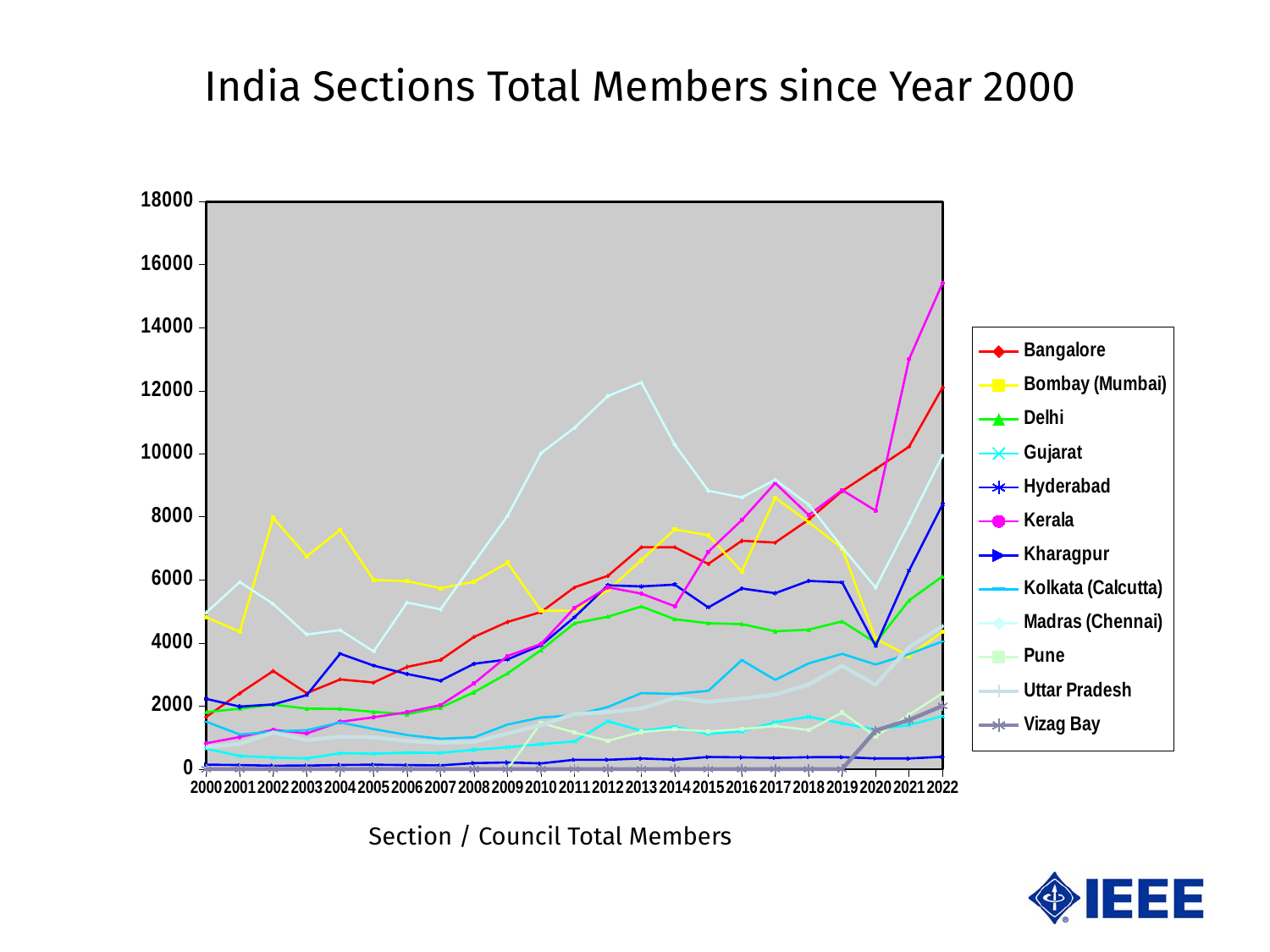

India Sections Total Members since Year 2000

### Chart

| Category | Bangalore | Bombay (Mumbai) | Delhi | Gujarat | Hyderabad | Kerala | Kharagpur | Kolkata (Calcutta) | Madras (Chennai) | Pune | Uttar Pradesh | Vizag Bay |
|---|---|---|---|---|---|---|---|---|---|---|---|---|
| 36891 | 1657.0 | 4818.0 | 1807.0 | 646.0 | 2228.0 | 820.0 | 142.0 | 1504.0 | 4963.0 | 0.0 | 701.0 | 0.0 |
| 37256 | 2409.0 | 4361.0 | 1917.0 | 418.0 | 1984.0 | 1019.0 | 129.0 | 1099.0 | 5936.0 | 0.0 | 801.0 | 0.0 |
| 37621 | 3112.0 | 7971.0 | 2046.0 | 368.0 | 2054.0 | 1248.0 | 108.0 | 1188.0 | 5240.0 | 0.0 | 1160.0 | 0.0 |
| 37986 | 2408.0 | 6751.0 | 1919.0 | 339.0 | 2347.0 | 1129.0 | 111.0 | 1235.0 | 4271.0 | 0.0 | 921.0 | 0.0 |
| 38352 | 2845.0 | 7587.0 | 1911.0 | 504.0 | 3661.0 | 1501.0 | 130.0 | 1480.0 | 4409.0 | 0.0 | 1023.0 | 0.0 |
| 38717 | 2747.0 | 6000.0 | 1816.0 | 489.0 | 3284.0 | 1644.0 | 140.0 | 1271.0 | 3733.0 | 0.0 | 1010.0 | 0.0 |
| 39082 | 3243.0 | 5962.0 | 1744.0 | 523.0 | 3017.0 | 1807.0 | 128.0 | 1082.0 | 5285.0 | 0.0 | 891.0 | 0.0 |
| 39447 | 3463.0 | 5738.0 | 1952.0 | 516.0 | 2806.0 | 2032.0 | 120.0 | 963.0 | 5067.0 | 0.0 | 839.0 | 0.0 |
| 39813 | 4194.0 | 5942.0 | 2439.0 | 615.0 | 3342.0 | 2718.0 | 191.0 | 1009.0 | 6552.0 | 0.0 | 864.0 | 0.0 |
| 40178 | 4669.0 | 6548.0 | 3035.0 | 692.0 | 3478.0 | 3589.0 | 212.0 | 1415.0 | 8036.0 | 0.0 | 1128.0 | 0.0 |
| 40543 | 4981.0 | 5025.0 | 3775.0 | 791.0 | 3929.0 | 3969.0 | 181.0 | 1637.0 | 10021.0 | 1469.0 | 1399.0 | 0.0 |
| 40908 | 5765.0 | 5029.0 | 4624.0 | 880.0 | 4817.0 | 5113.0 | 297.0 | 1709.0 | 10828.0 | 1160.0 | 1744.0 | 0.0 |
| 41274 | 6132.0 | 5672.0 | 4834.0 | 1520.0 | 5830.0 | 5768.0 | 296.0 | 1971.0 | 11838.0 | 899.0 | 1809.0 | 0.0 |
| 41639 | 7039.0 | 6629.0 | 5158.0 | 1215.0 | 5795.0 | 5566.0 | 339.0 | 2412.0 | 12265.0 | 1177.0 | 1926.0 | 0.0 |
| 42004 | 7036.0 | 7603.0 | 4754.0 | 1343.0 | 5852.0 | 5167.0 | 299.0 | 2384.0 | 10289.0 | 1271.0 | 2255.0 | 0.0 |
| 42369 | 6508.0 | 7420.0 | 4628.0 | 1116.0 | 5129.0 | 6892.0 | 386.0 | 2483.0 | 8831.0 | 1193.0 | 2135.0 | 0.0 |
| 42735 | 7243.0 | 6262.0 | 4599.0 | 1204.0 | 5730.0 | 7897.0 | 373.0 | 3457.0 | 8619.0 | 1268.0 | 2237.0 | 0.0 |
| 43100 | 7186.0 | 8610.0 | 4373.0 | 1485.0 | 5580.0 | 9076.0 | 357.0 | 2831.0 | 9178.0 | 1370.0 | 2364.0 | 0.0 |
| 43465 | 7914.0 | 7831.0 | 4423.0 | 1662.0 | 5970.0 | 8060.0 | 378.0 | 3355.0 | 8391.0 | 1239.0 | 2682.0 | 0.0 |
| 43830 | 8822.0 | 7005.0 | 4686.0 | 1452.0 | 5923.0 | 8852.0 | 380.0 | 3656.0 | 7039.0 | 1794.0 | 3280.0 | 0.0 |
| 44196 | 9521.0 | 4132.0 | 4009.0 | 1253.0 | 3905.0 | 8199.0 | 339.0 | 3319.0 | 5758.0 | 1038.0 | 2670.0 | 1225.0 |
| 44561 | 10228.0 | 3590.0 | 5352.0 | 1398.0 | 6298.0 | 13008.0 | 339.0 | 3650.0 | 7817.0 | 1725.0 | 3867.0 | 1559.0 |
| 44926 | 12108.0 | 4359.0 | 6113.0 | 1687.0 | 8397.0 | 15414.0 | 391.0 | 4051.0 | 9950.0 | 2410.0 | 4536.0 | 2006.0 |
Section / Council Total Members